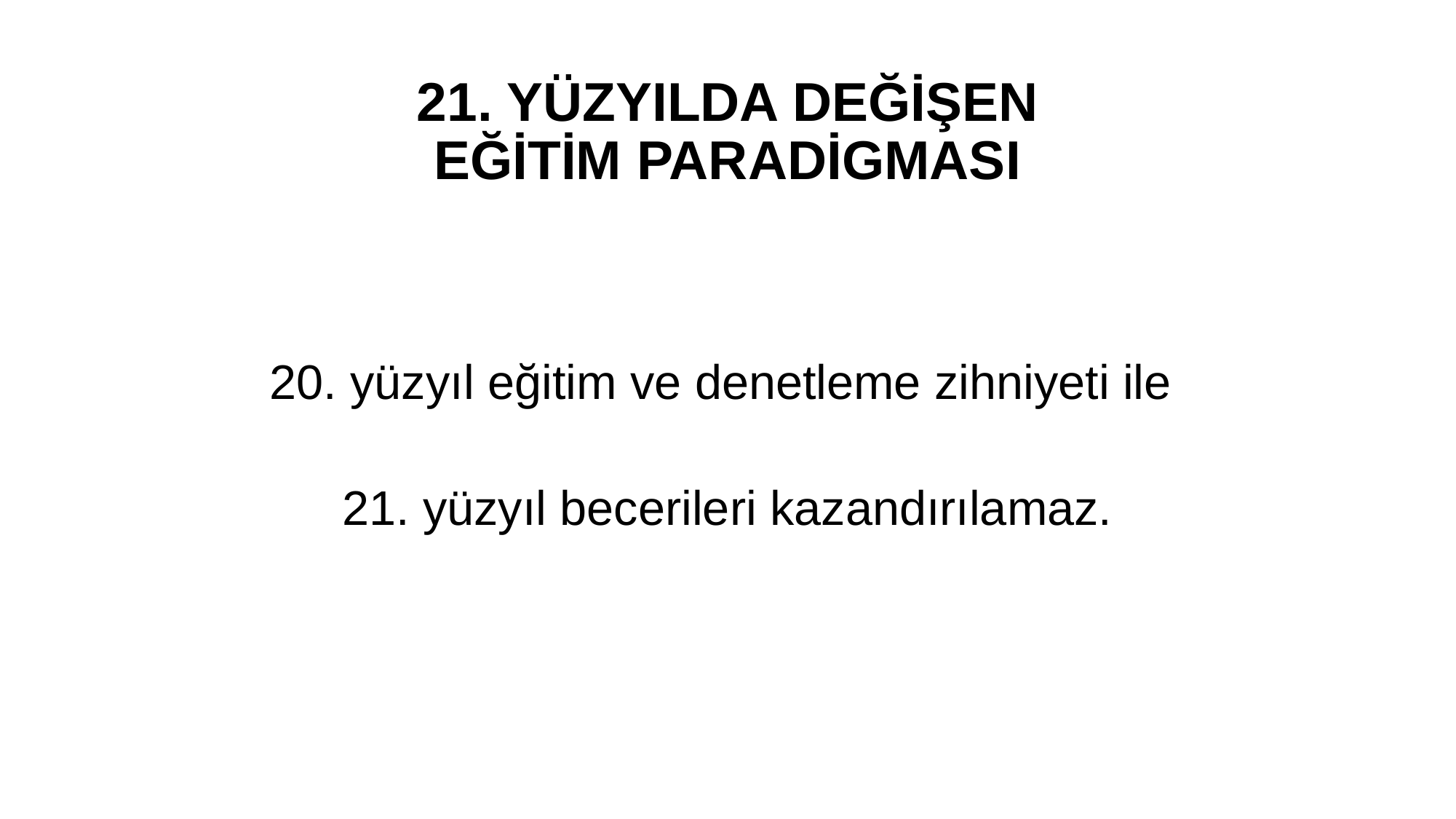

21. YÜZYILDA DEĞİŞEN
EĞİTİM PARADİGMASI
20. yüzyıl eğitim ve denetleme zihniyeti ile
21. yüzyıl becerileri kazandırılamaz.